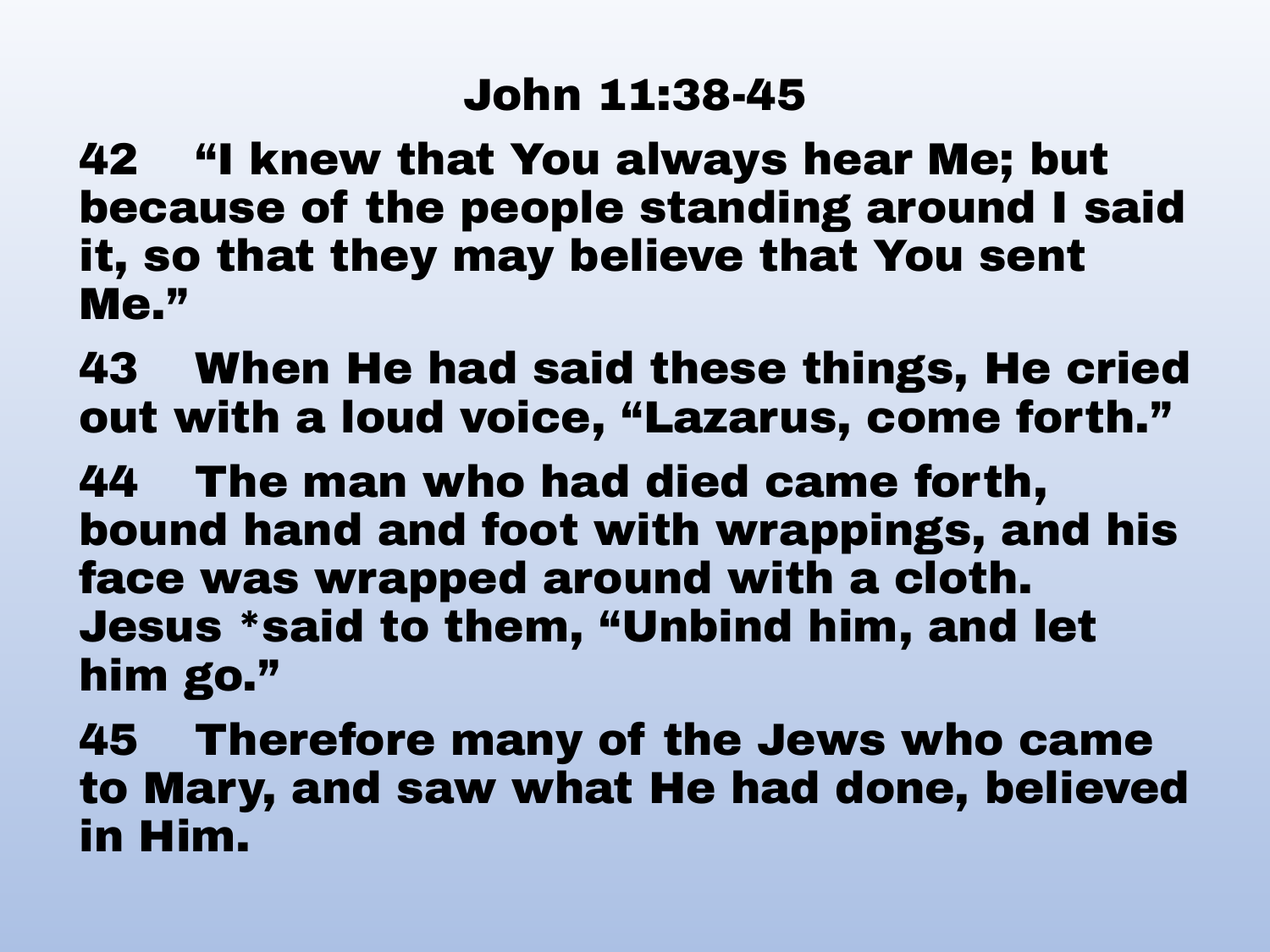

John 11:38-45
42	“I knew that You always hear Me; but because of the people standing around I said it, so that they may believe that You sent Me.”
43	When He had said these things, He cried out with a loud voice, “Lazarus, come forth.”
44	The man who had died came forth, bound hand and foot with wrappings, and his face was wrapped around with a cloth. Jesus *said to them, “Unbind him, and let him go.”
45	Therefore many of the Jews who came to Mary, and saw what He had done, believed in Him.